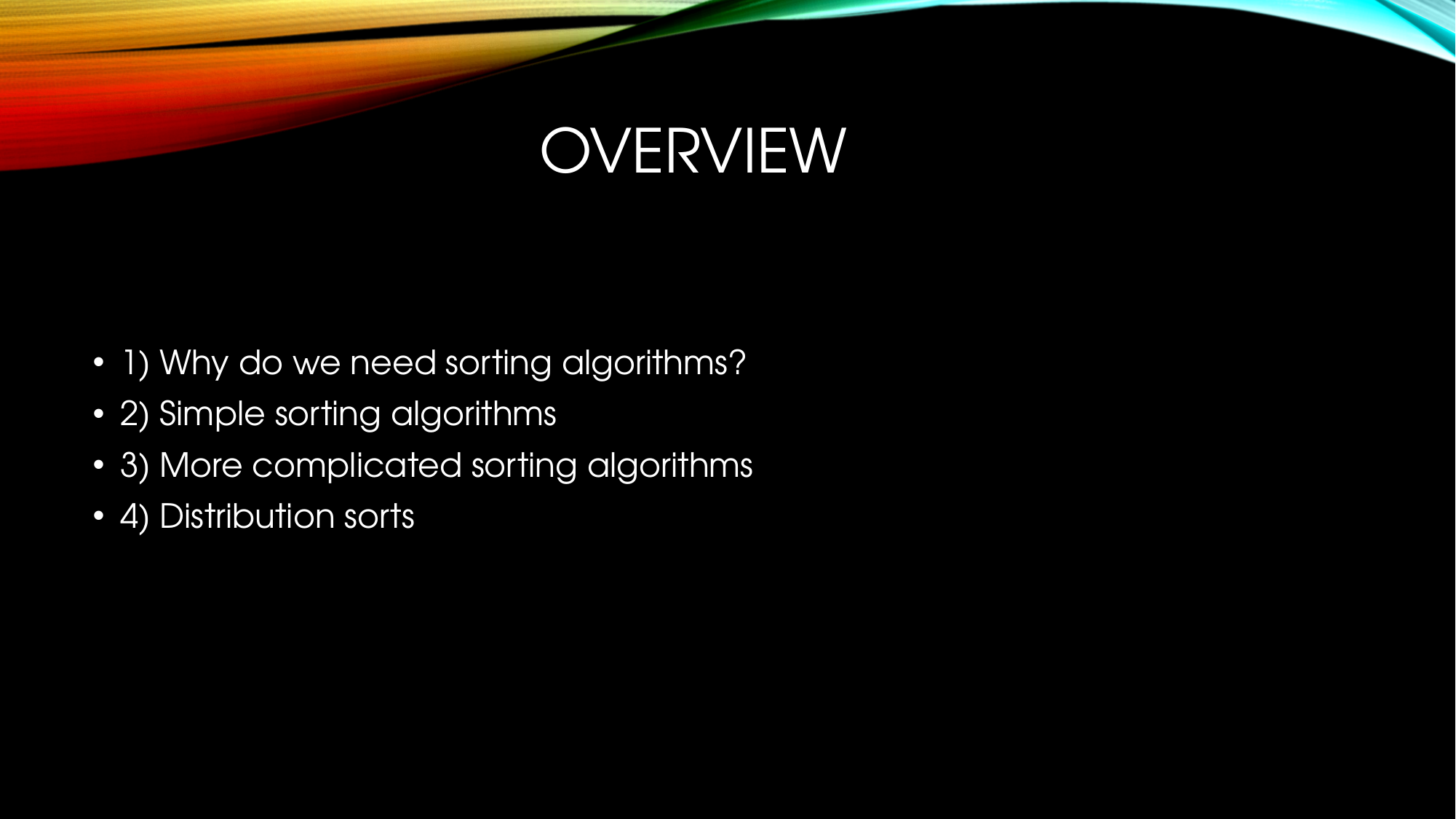

# OVERVIEW
1) Why do we need sorting algorithms?
2) Simple sorting algorithms
3) More complicated sorting algorithms
4) Distribution sorts